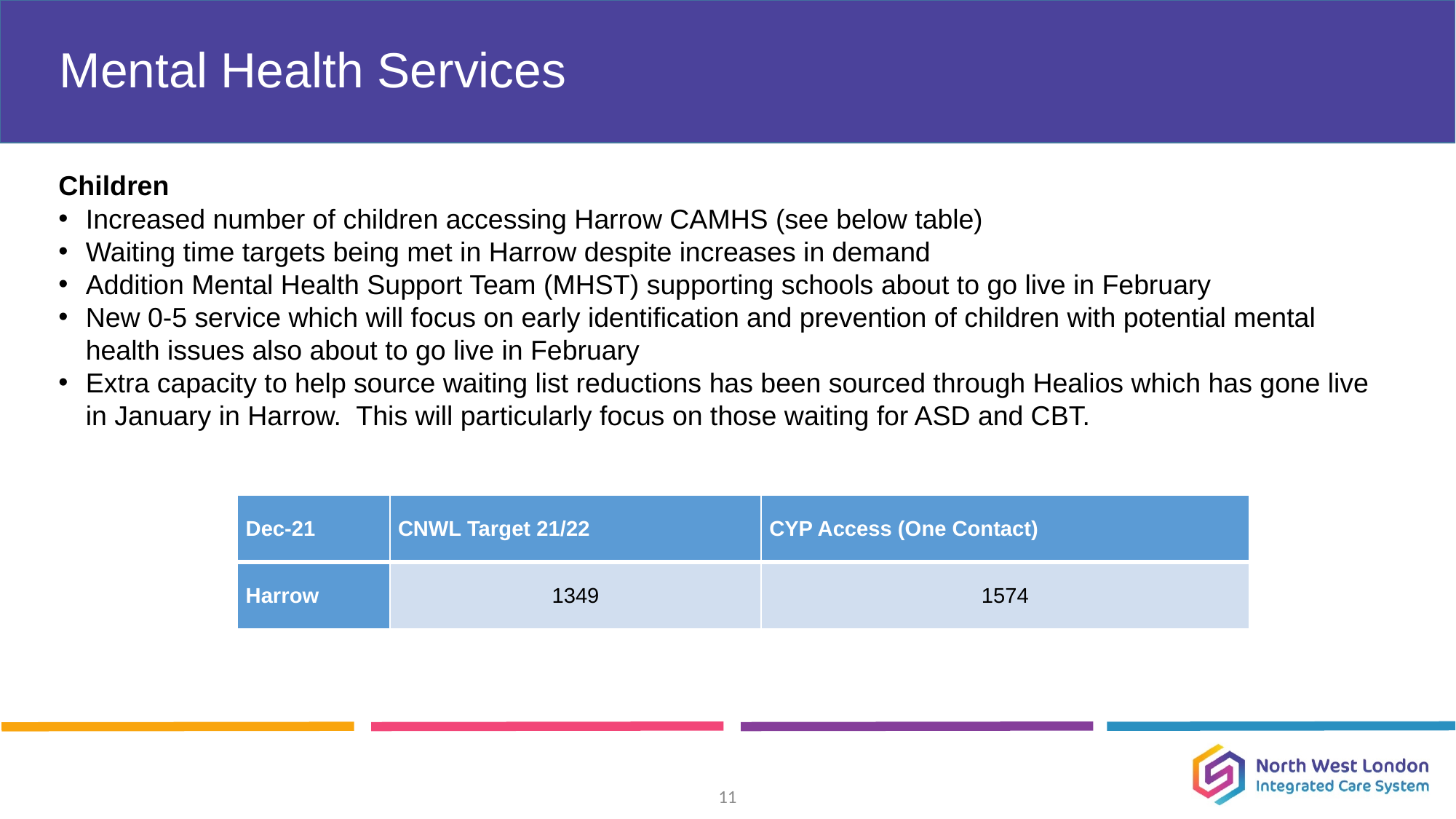

# Mental Health Services
Children
Increased number of children accessing Harrow CAMHS (see below table)
Waiting time targets being met in Harrow despite increases in demand
Addition Mental Health Support Team (MHST) supporting schools about to go live in February
New 0-5 service which will focus on early identification and prevention of children with potential mental health issues also about to go live in February
Extra capacity to help source waiting list reductions has been sourced through Healios which has gone live in January in Harrow.  This will particularly focus on those waiting for ASD and CBT.

| Dec-21 | CNWL Target 21/22 | CYP Access (One Contact) |
| --- | --- | --- |
| Harrow | 1349 | 1574 |
11